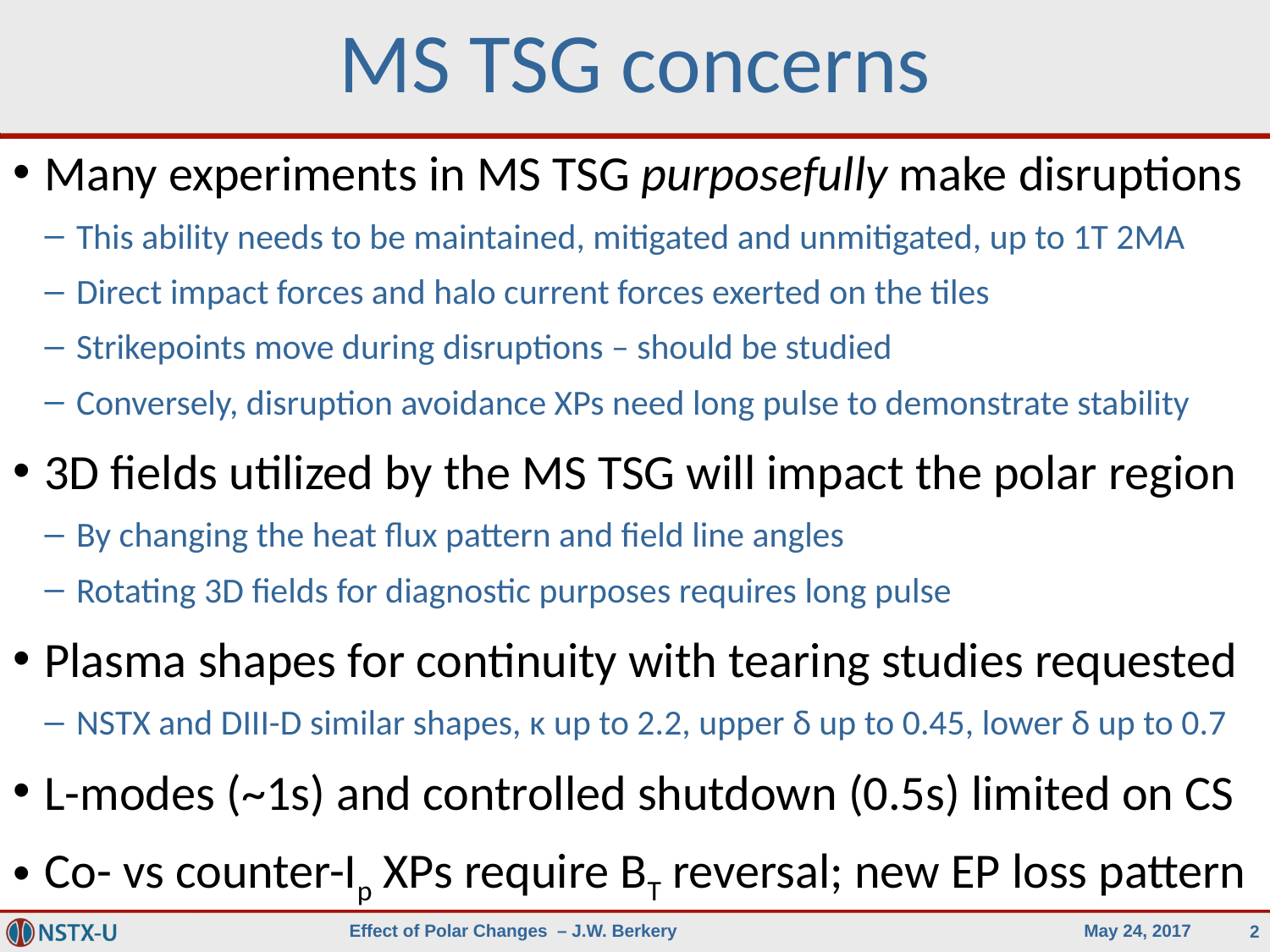

# MS TSG concerns
Many experiments in MS TSG purposefully make disruptions
This ability needs to be maintained, mitigated and unmitigated, up to 1T 2MA
Direct impact forces and halo current forces exerted on the tiles
Strikepoints move during disruptions – should be studied
Conversely, disruption avoidance XPs need long pulse to demonstrate stability
3D fields utilized by the MS TSG will impact the polar region
By changing the heat flux pattern and field line angles
Rotating 3D fields for diagnostic purposes requires long pulse
Plasma shapes for continuity with tearing studies requested
NSTX and DIII-D similar shapes, κ up to 2.2, upper δ up to 0.45, lower δ up to 0.7
L-modes (~1s) and controlled shutdown (0.5s) limited on CS
Co- vs counter-Ip XPs require BT reversal; new EP loss pattern